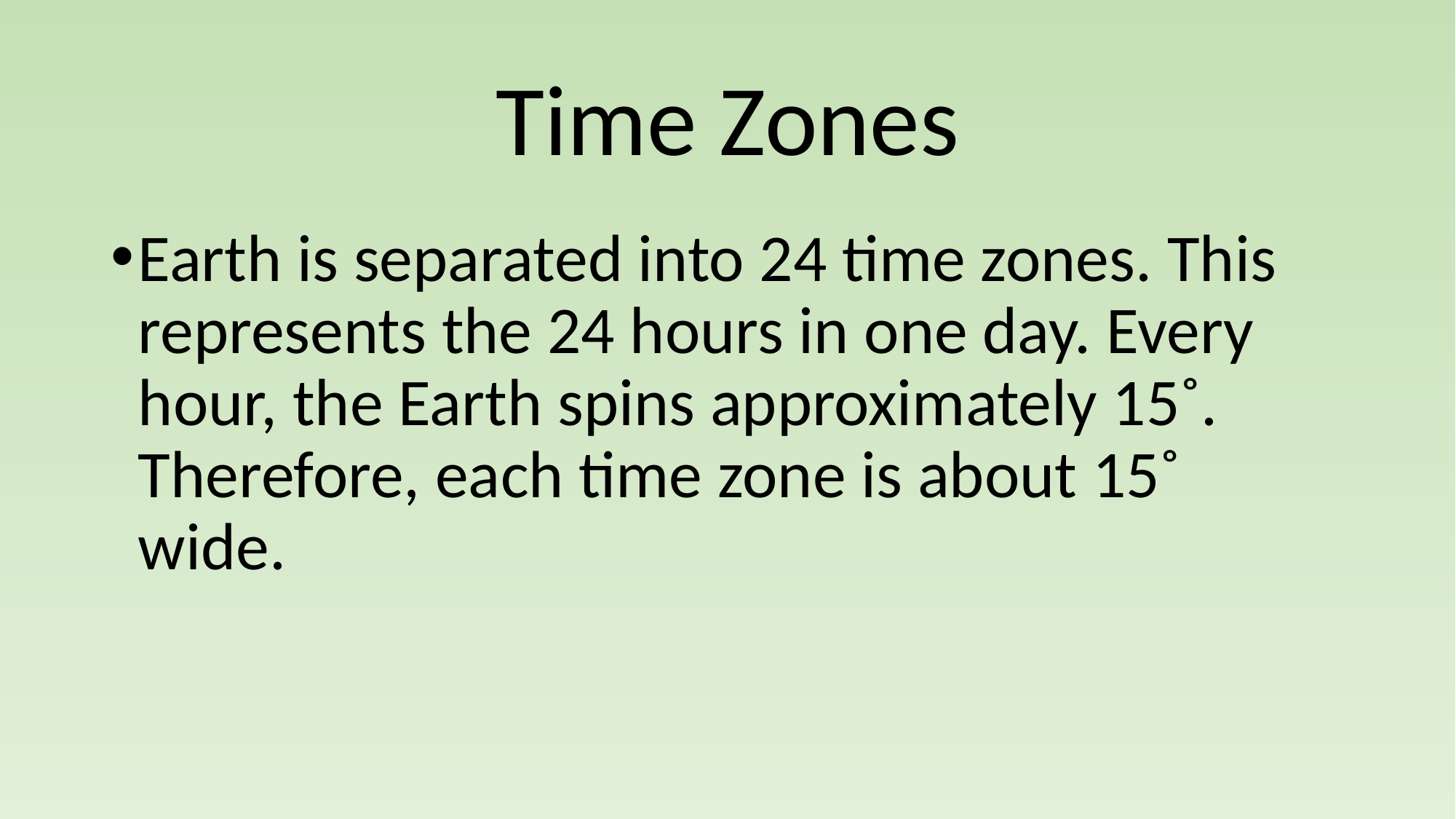

# Time Zones
Earth is separated into 24 time zones. This represents the 24 hours in one day. Every hour, the Earth spins approximately 15˚. Therefore, each time zone is about 15˚ wide.